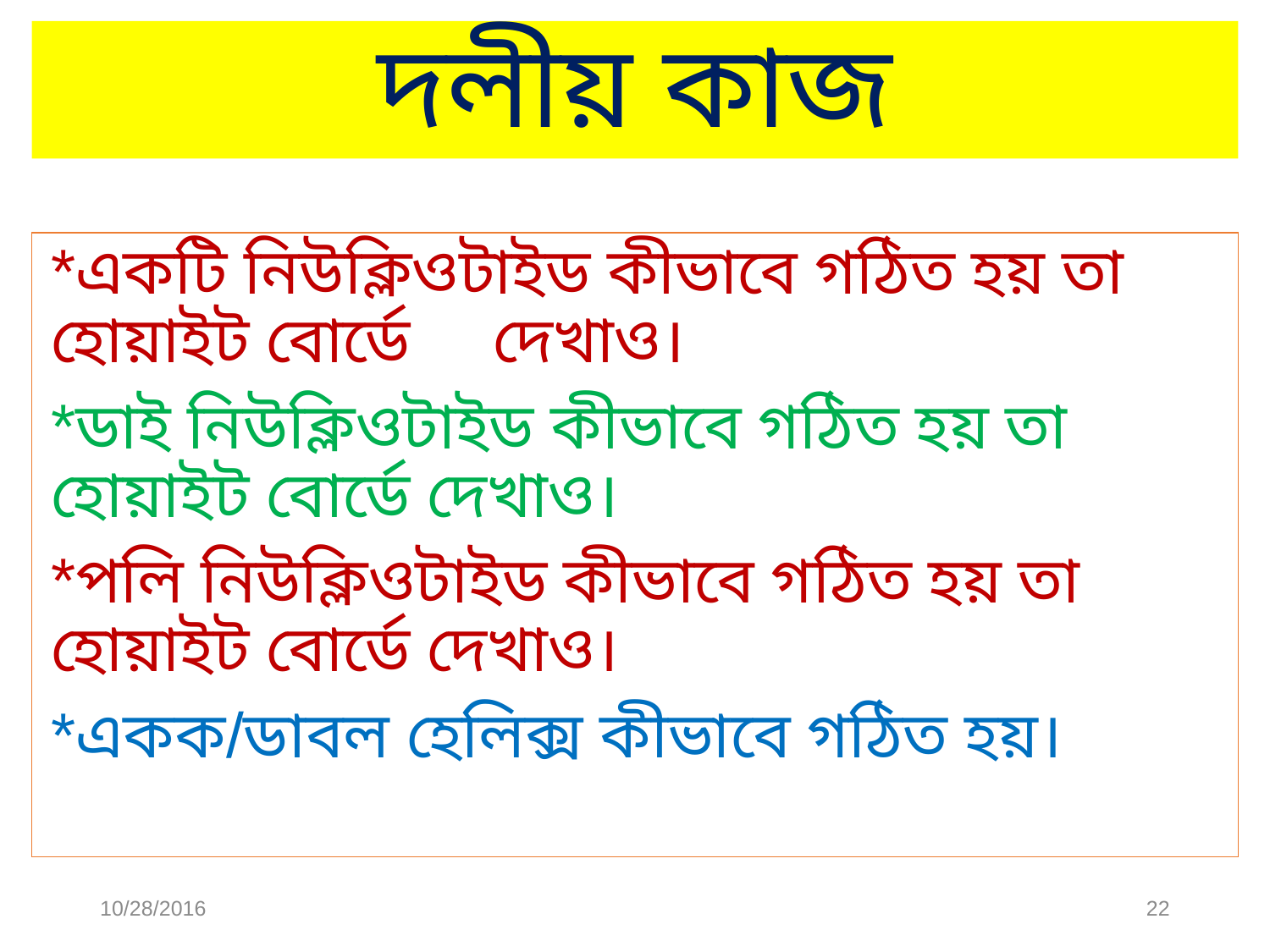

# দলীয় কাজ
*একটি নিউক্লিওটাইড কীভাবে গঠিত হয় তা হোয়াইট বোর্ডে     দেখাও।
*ডাই নিউক্লিওটাইড কীভাবে গঠিত হয় তা হোয়াইট বোর্ডে দেখাও।
*পলি নিউক্লিওটাইড কীভাবে গঠিত হয় তা হোয়াইট বোর্ডে দেখাও।
*একক/ডাবল হেলিক্স কীভাবে গঠিত হয়।
10/28/2016

22